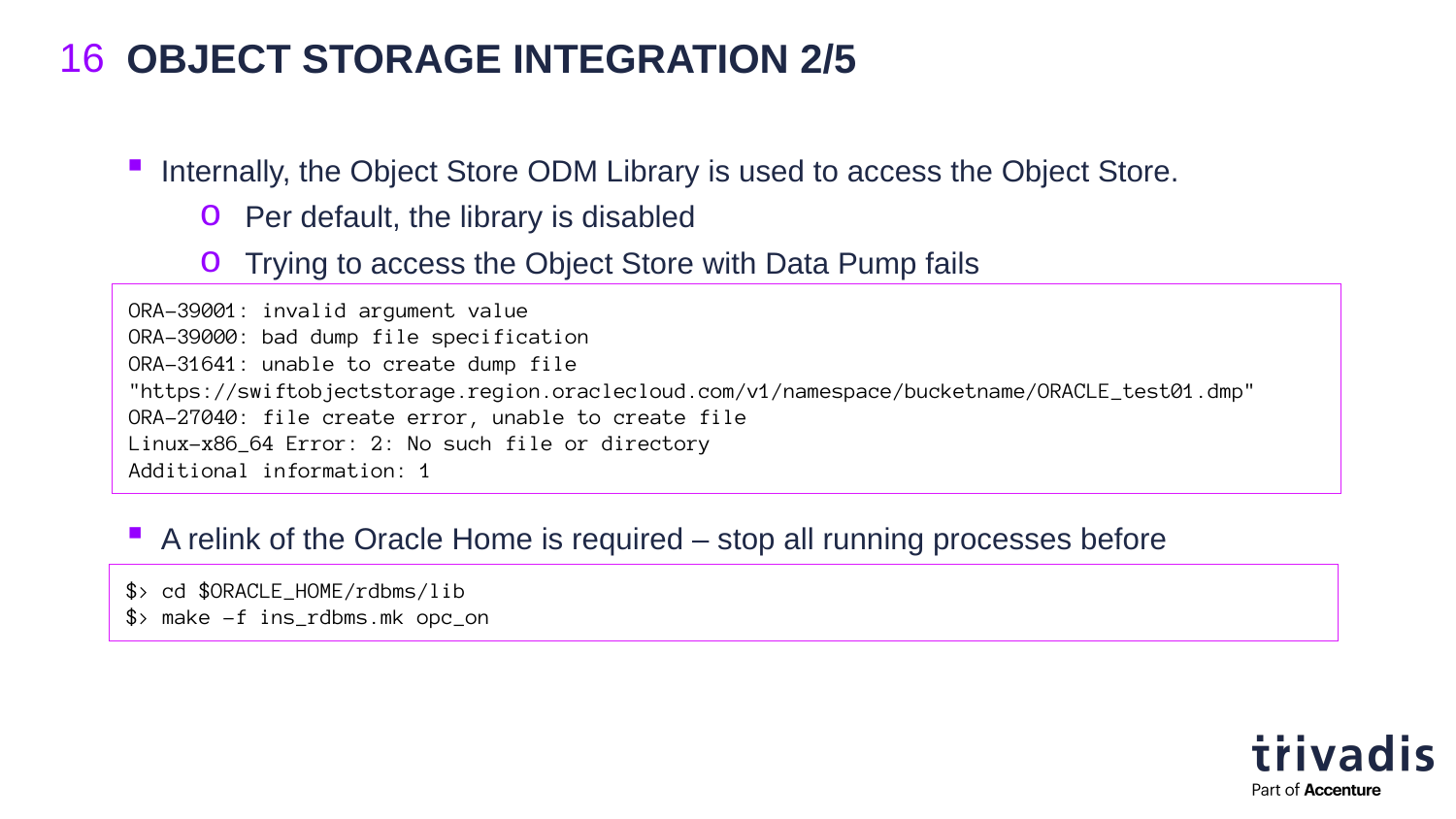

Object Storage Integration 2/5
16
Internally, the Object Store ODM Library is used to access the Object Store.
Per default, the library is disabled
Trying to access the Object Store with Data Pump fails

A relink of the Oracle Home is required – stop all running processes before

ORA-39001: invalid argument value
ORA-39000: bad dump file specification
ORA-31641: unable to create dump file
"https://swiftobjectstorage.region.oraclecloud.com/v1/namespace/bucketname/ORACLE_test01.dmp"
ORA-27040: file create error, unable to create file
Linux-x86_64 Error: 2: No such file or directory
Additional information: 1
$> cd $ORACLE_HOME/rdbms/lib
$> make -f ins_rdbms.mk opc_on